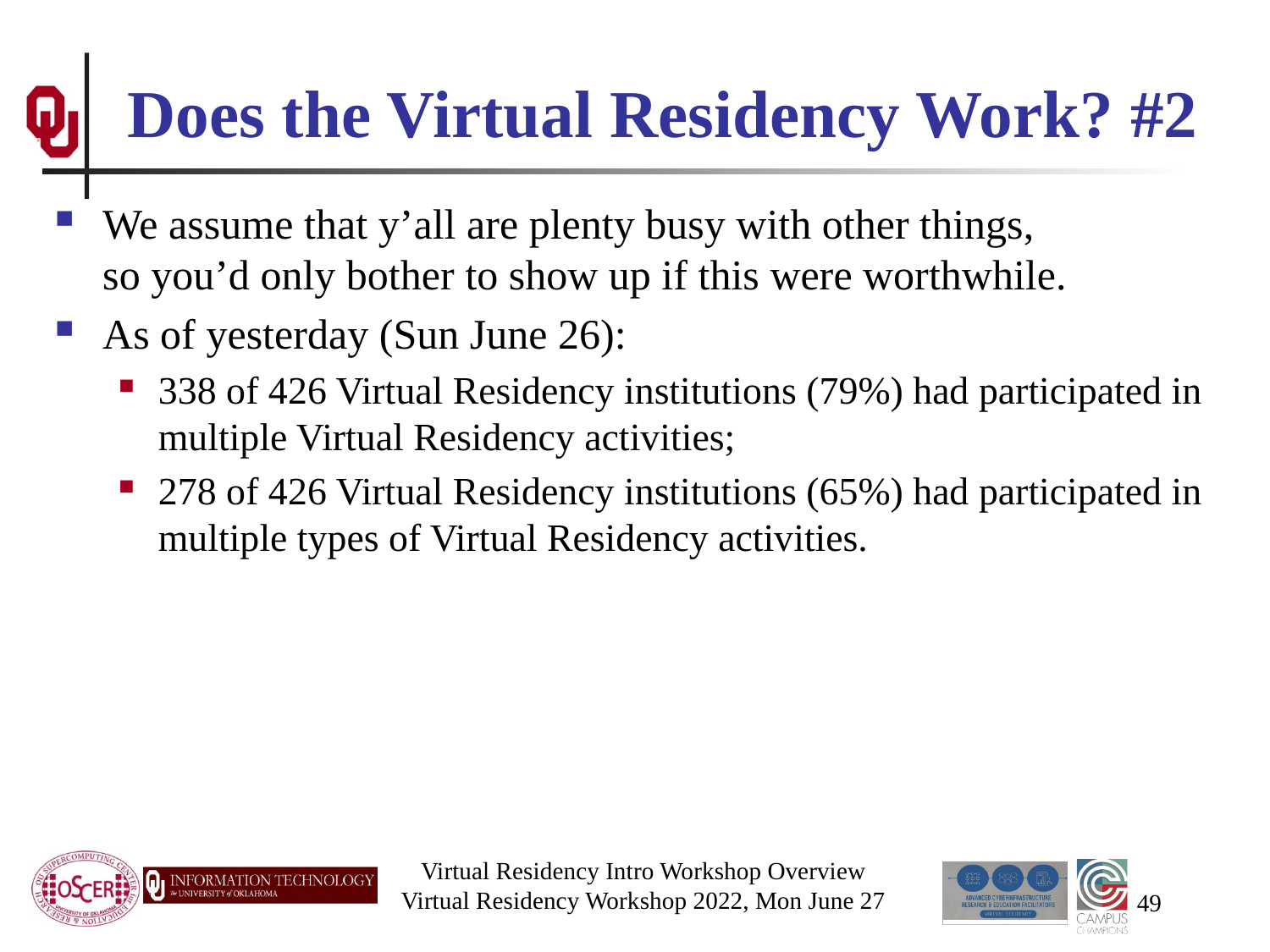

# Does the Virtual Residency Work? #2
We assume that y’all are plenty busy with other things,             so you’d only bother to show up if this were worthwhile.
As of yesterday (Sun June 26):
338 of 426 Virtual Residency institutions (79%) had participated in multiple Virtual Residency activities;
278 of 426 Virtual Residency institutions (65%) had participated in multiple types of Virtual Residency activities.
Virtual Residency Intro Workshop Overview
Virtual Residency Workshop 2022, Mon June 27
49